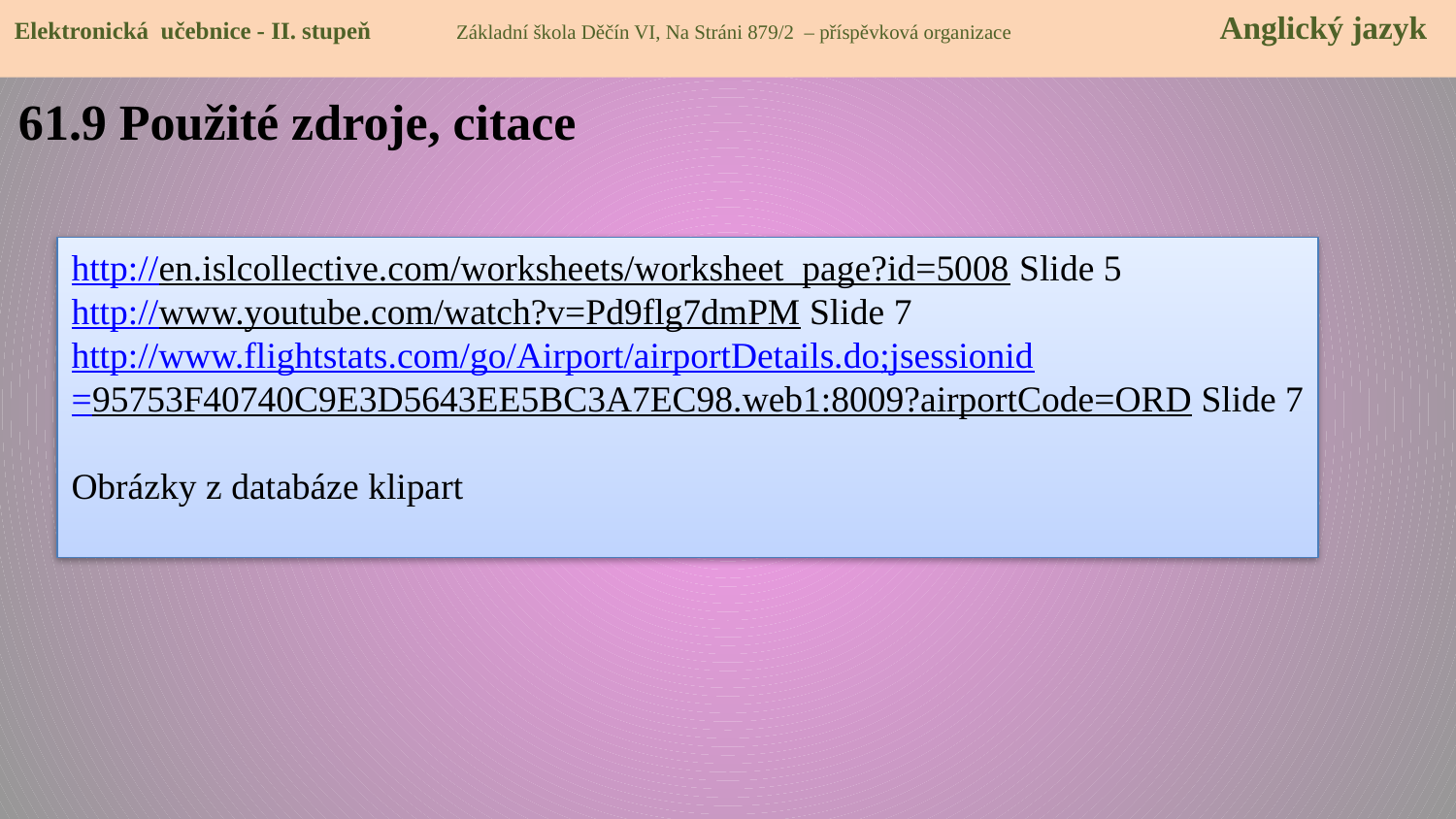

Elektronická  učebnice - II. stupeň              Základní škola Děčín VI, Na Stráni 879/2  – příspěvková organizace                                	        Anglický jazyk

61.9 Použité zdroje, citace
http://en.islcollective.com/worksheets/worksheet_page?id=5008 Slide 5
http://www.youtube.com/watch?v=Pd9flg7dmPM Slide 7
http://www.flightstats.com/go/Airport/airportDetails.do;jsessionid
=95753F40740C9E3D5643EE5BC3A7EC98.web1:8009?airportCode=ORD Slide 7

Obrázky z databáze klipart